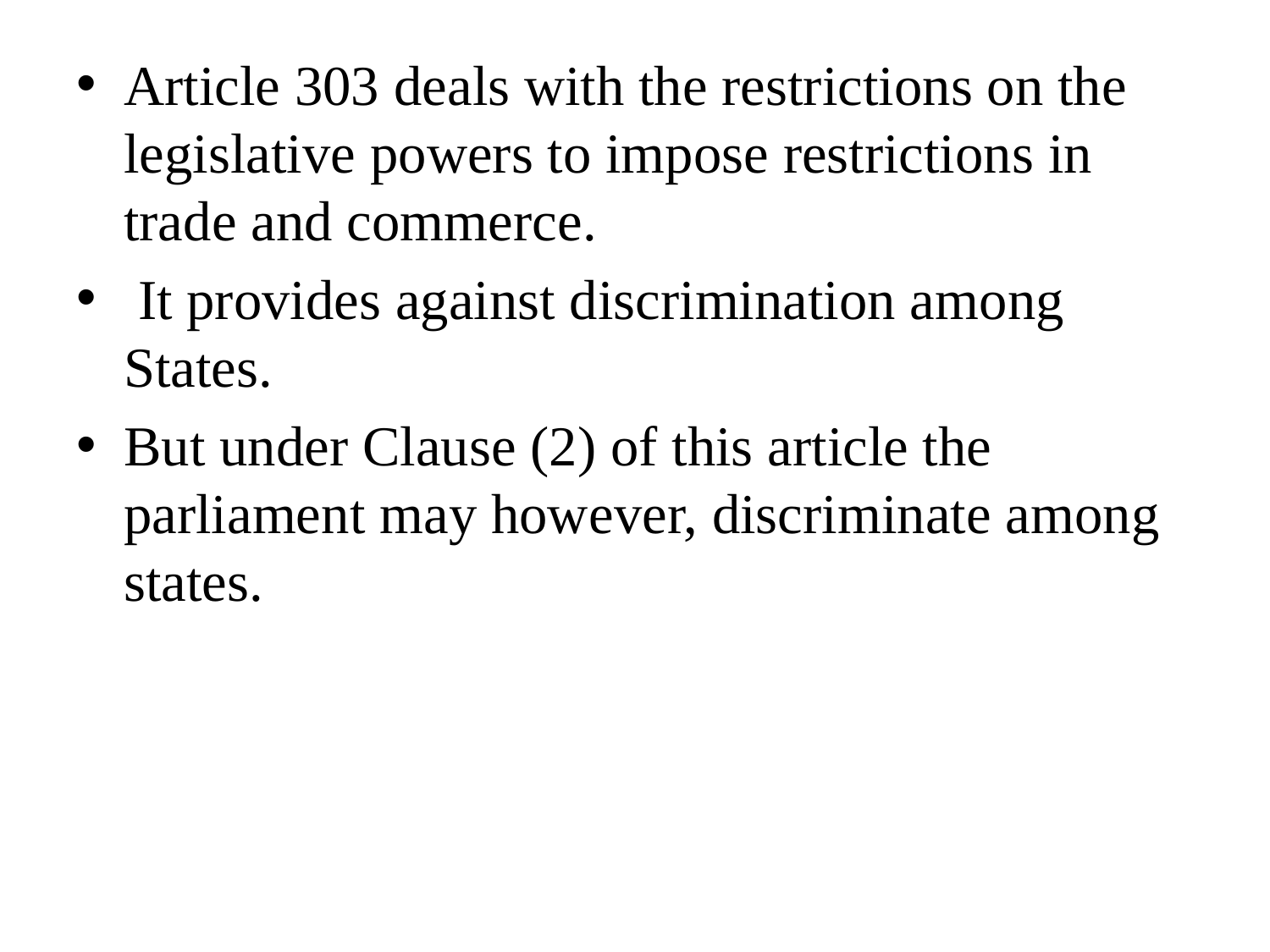

Article 303 deals with the restrictions on the legislative powers to impose restrictions in trade and commerce.
 It provides against discrimination among States.
But under Clause (2) of this article the parliament may however, discriminate among states.